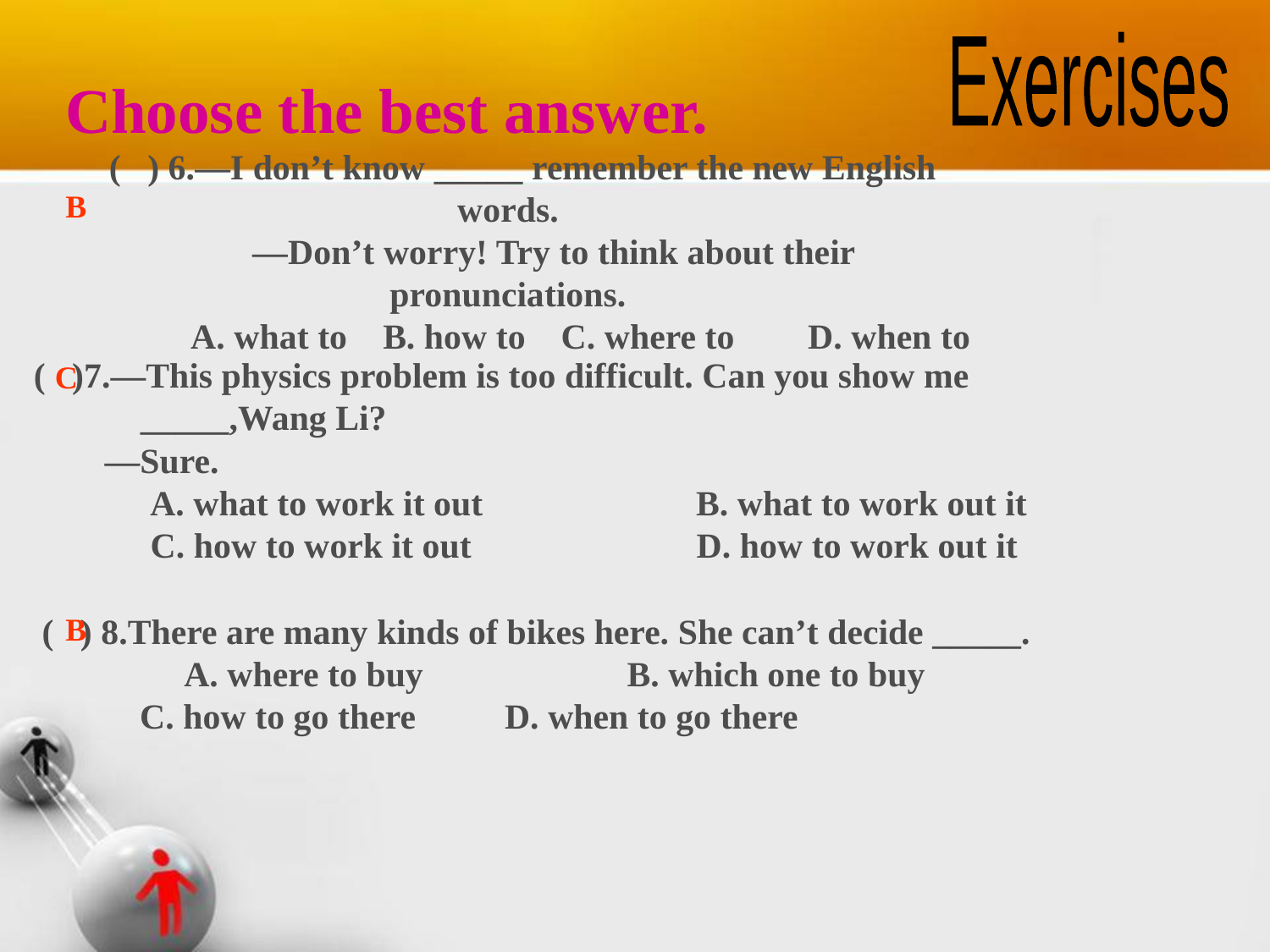

Exercises
Choose the best answer.
(   ) 6.—I don’t know _____ remember the new English words.
       —Don’t worry! Try to think about their pronunciations.
	  A. what to    B. how to    C. where to	D. when to
B
(   )7.—This physics problem is too difficult. Can you show me
            _____,Wang Li?
        —Sure.
           A. what to work it out		 B. what to work out it
          C. how to work it out		D. how to work out it
C
(   ) 8.There are many kinds of bikes here. She can’t decide _____.
	     A. where to buy	            B. which one to buy
           C. how to go there          D. when to go there
B